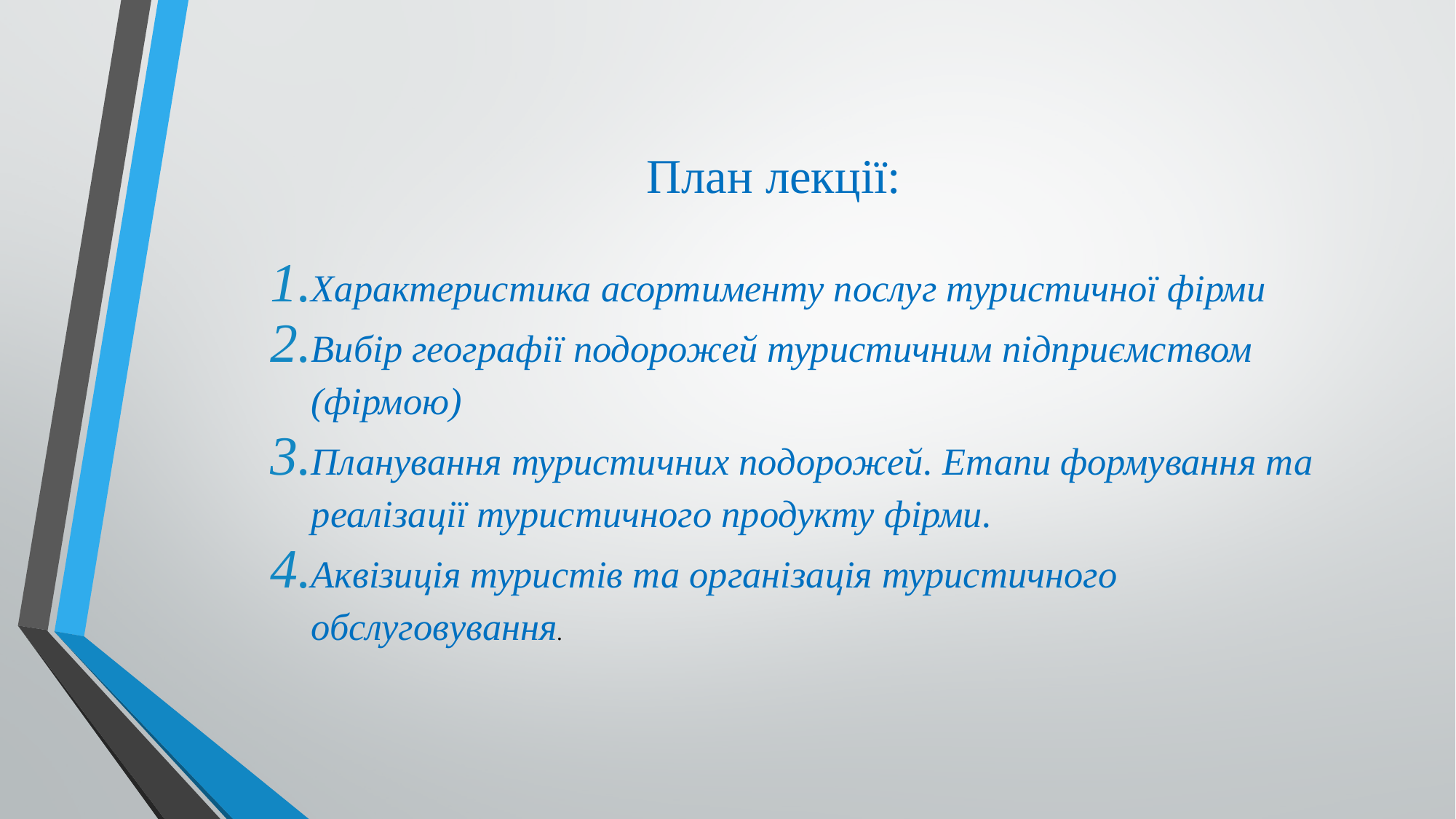

# План лекції:
Характеристика асортименту послуг туристичної фірми
Вибір географії подорожей туристичним підприємством (фірмою)
Планування туристичних подорожей. Етапи формування та реалізації туристичного продукту фірми.
Аквізиція туристів та організація туристичного обслуговування.